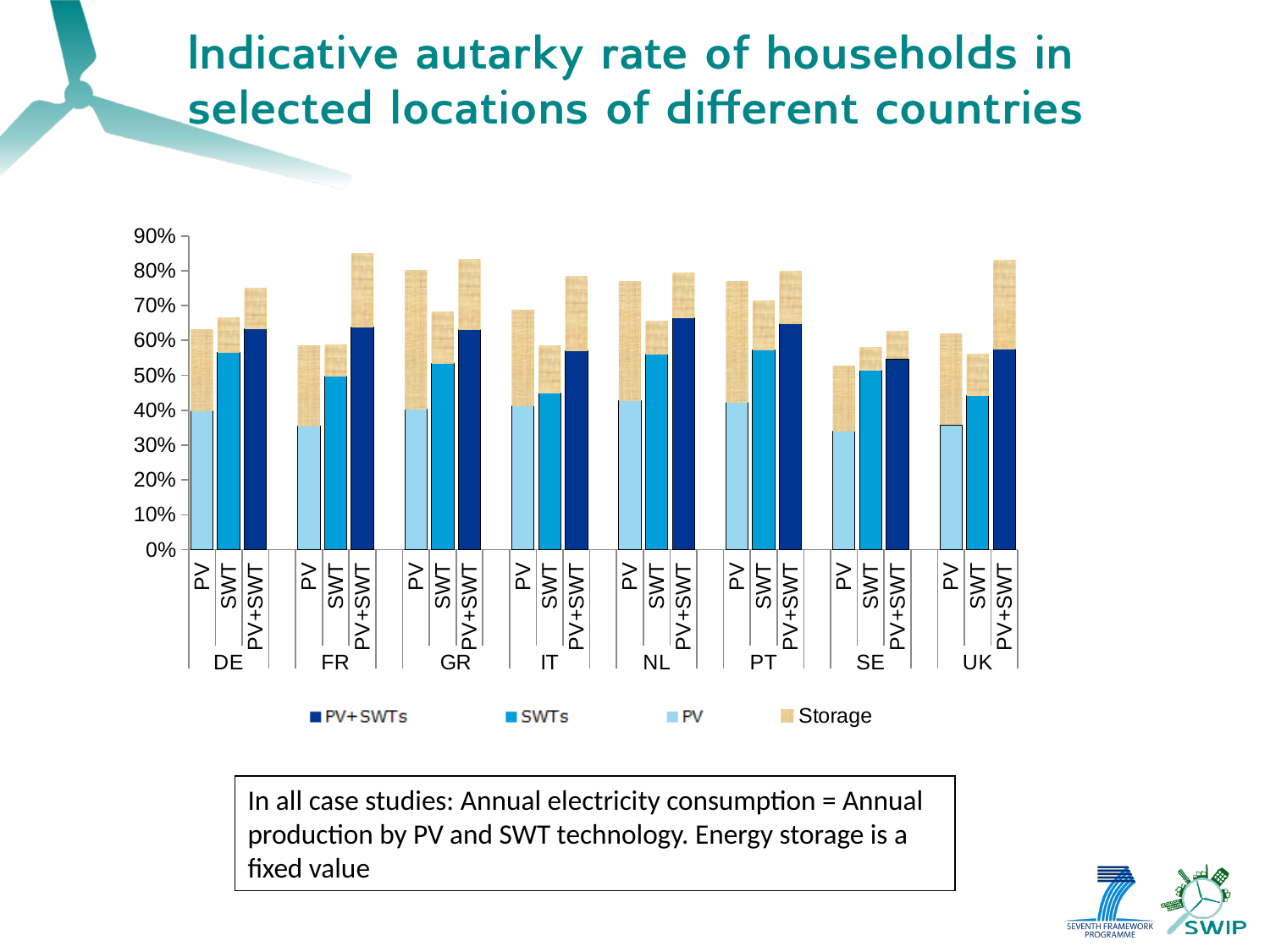

Indicative autarky rate of households in selected locations of different countries

### Chart

| Category | no | Storage |
|---|---|---|
| PV | 0.3976680077457171 | 0.23314058549882855 |
| SWT | 0.5644614010402711 | 0.0994867347807381 |
| PV+SWT | 0.6343072789818696 | 0.11501625835682239 |
|  | None | None |
| PV | 0.3532700666027928 | 0.23203947670874436 |
| SWT | 0.4978123773988984 | 0.08947939500252378 |
| PV+SWT | 0.6381088440446274 | 0.21242529206357286 |
|  | None | None |
| PV | 0.4038242016805026 | 0.3979267633265633 |
| SWT | 0.5333723664354784 | 0.14905202030737486 |
| PV+SWT | 0.6310321454031831 | 0.20112613867361728 |
|  | None | None |
| PV | 0.411564820764577 | 0.2744762790874834 |
| SWT | 0.44964169777899976 | 0.13438506960305507 |
| PV+SWT | 0.5698657560977263 | 0.21491258874754193 |
|  | None | None |
| PV | 0.42804790538979787 | 0.3408473830709745 |
| SWT | 0.55972416840391 | 0.09439690571146808 |
| PV+SWT | 0.6640915919030834 | 0.13010463459886845 |
|  | None | None |
| PV | 0.4226670117545538 | 0.34695904516444886 |
| SWT | 0.5724139611265793 | 0.1402497183992253 |
| PV+SWT | 0.646856121599942 | 0.15099044824181318 |
|  | None | None |
| PV | 0.33938788947103715 | 0.1874896519480419 |
| SWT | 0.5143170429669728 | 0.0662397107293522 |
| PV+SWT | 0.5472323122539993 | 0.07838135742196584 |
|  | None | None |
| PV | 0.3580592631763805 | 0.26181912147252806 |
| SWT | 0.4424455402812604 | 0.11742637137628353 |
| PV+SWT | 0.576204896832261 | 0.2531270724554654 |
In all case studies: Annual electricity consumption = Annual production by PV and SWT technology. Energy storage is a fixed value